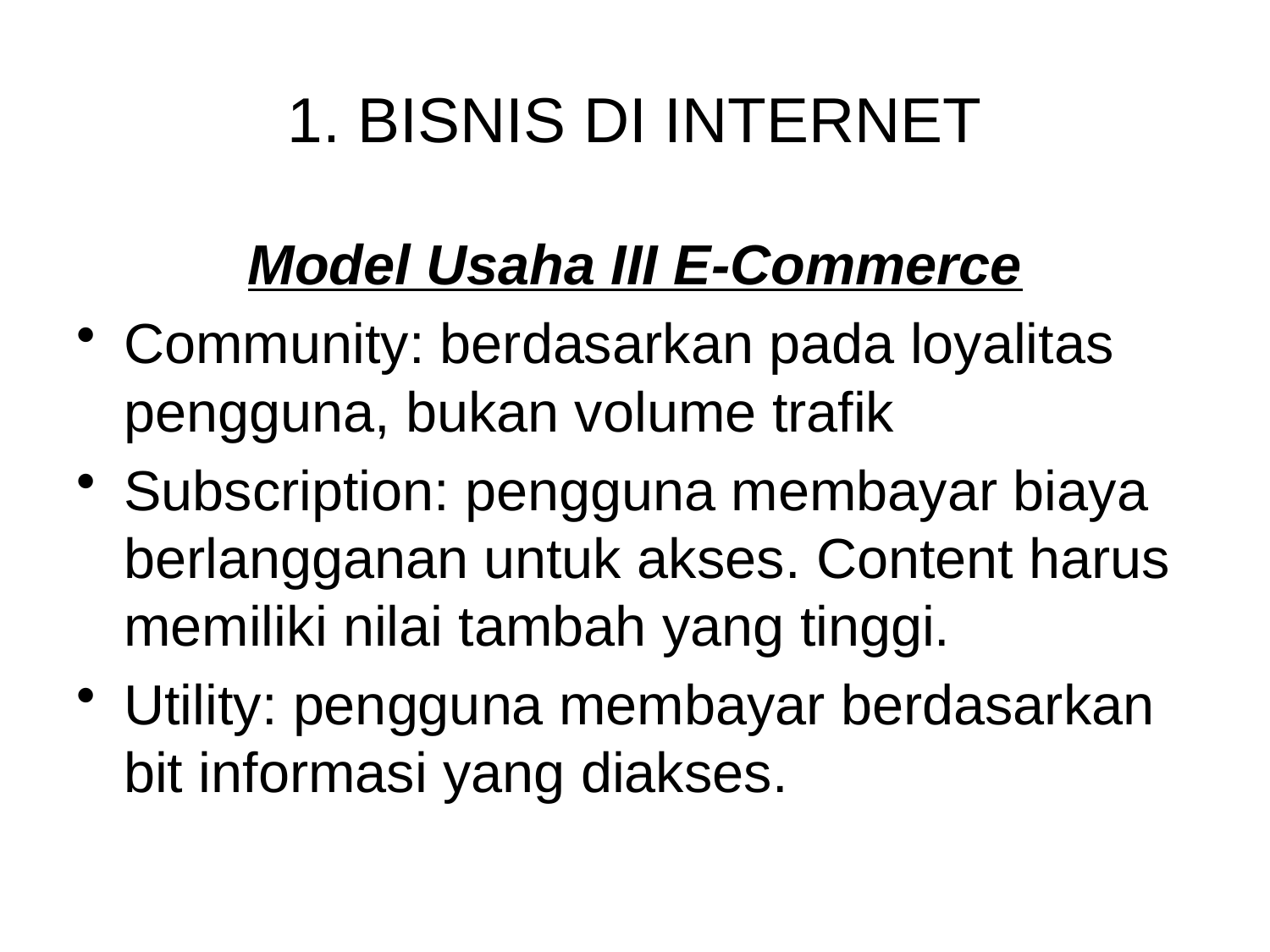

# 1. BISNIS DI INTERNET
Model Usaha III E-Commerce
Community: berdasarkan pada loyalitas pengguna, bukan volume trafik
Subscription: pengguna membayar biaya berlangganan untuk akses. Content harus memiliki nilai tambah yang tinggi.
Utility: pengguna membayar berdasarkan bit informasi yang diakses.